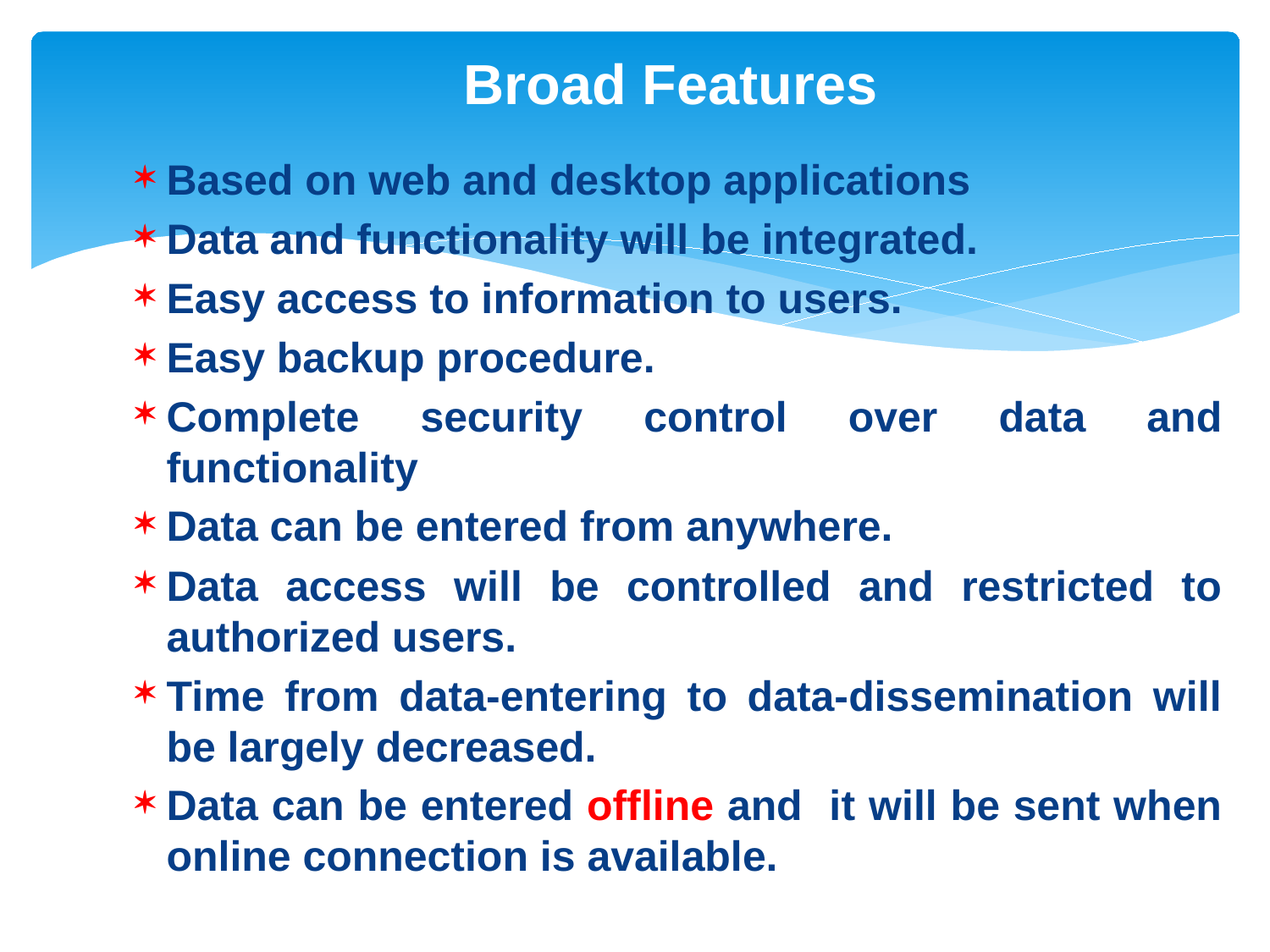

# Broad Features
Based on web and desktop applications
Data and functionality will be integrated.
Easy access to information to users.
Easy backup procedure.
Complete security control over data and functionality
Data can be entered from anywhere.
Data access will be controlled and restricted to authorized users.
Time from data-entering to data-dissemination will be largely decreased.
Data can be entered offline and  it will be sent when online connection is available.